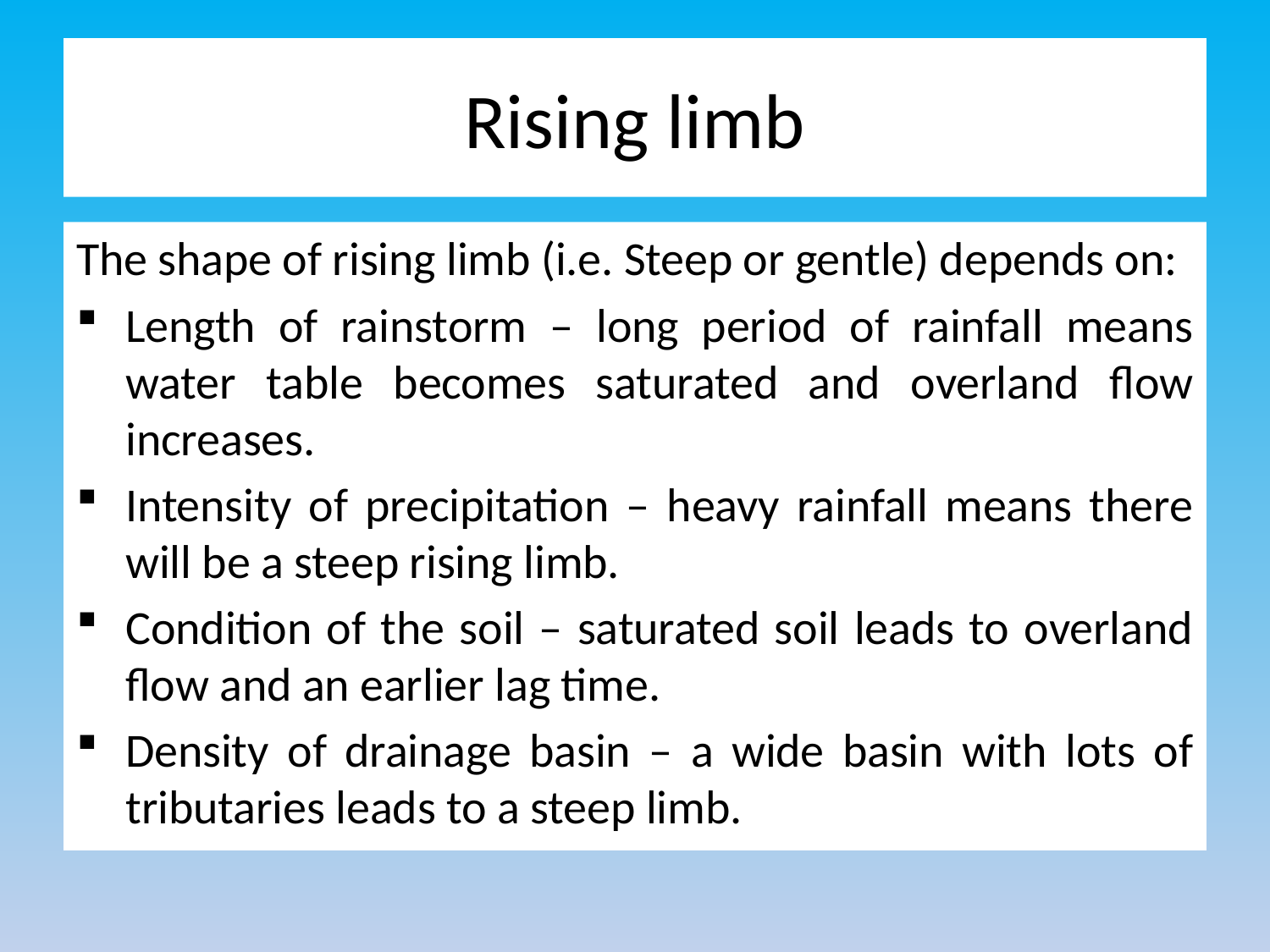

# Rising limb
The shape of rising limb (i.e. Steep or gentle) depends on:
Length of rainstorm – long period of rainfall means water table becomes saturated and overland flow increases.
Intensity of precipitation – heavy rainfall means there will be a steep rising limb.
Condition of the soil – saturated soil leads to overland flow and an earlier lag time.
Density of drainage basin – a wide basin with lots of tributaries leads to a steep limb.